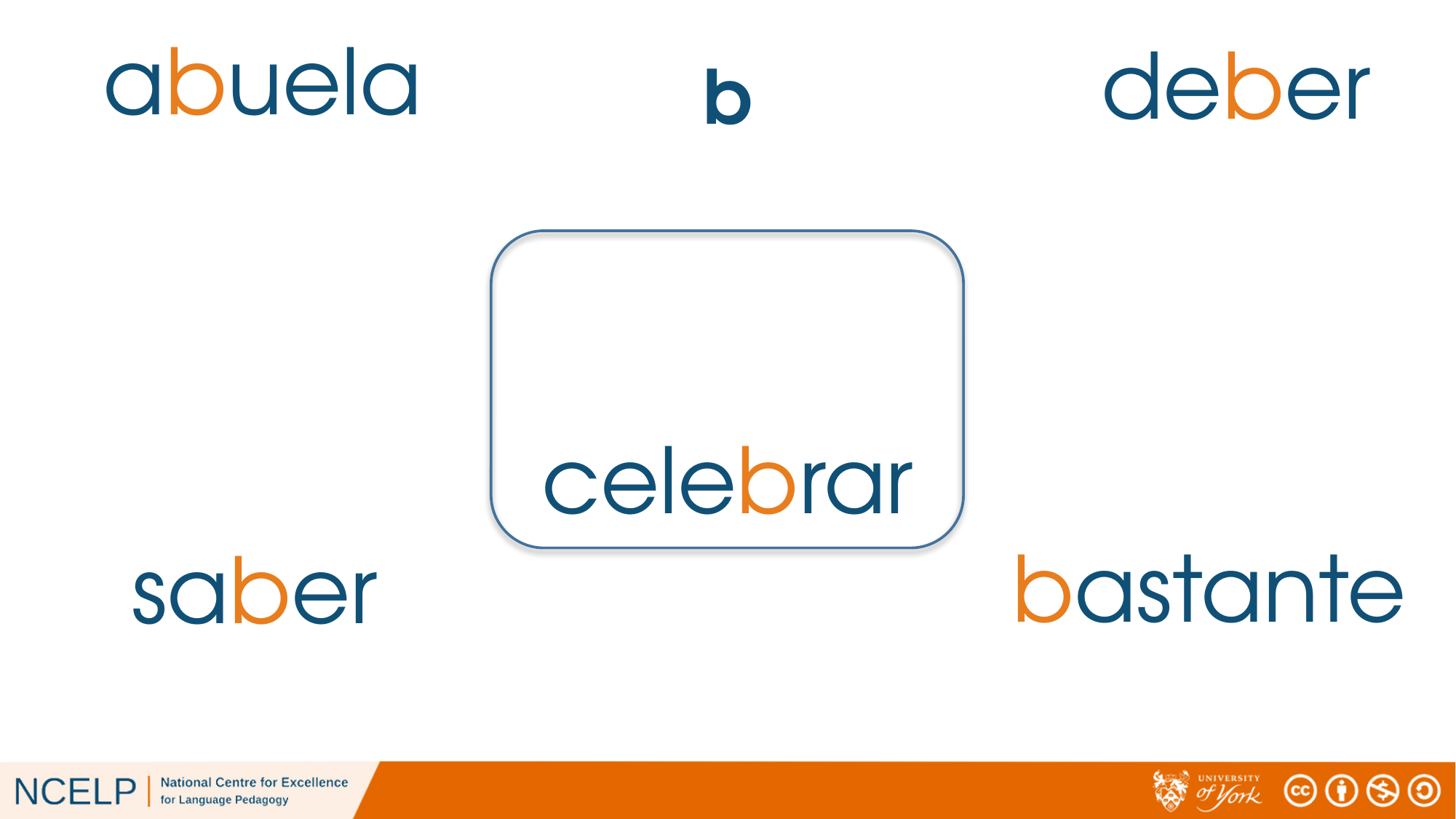

abuela
deber
# b

celebrar
bastante
saber